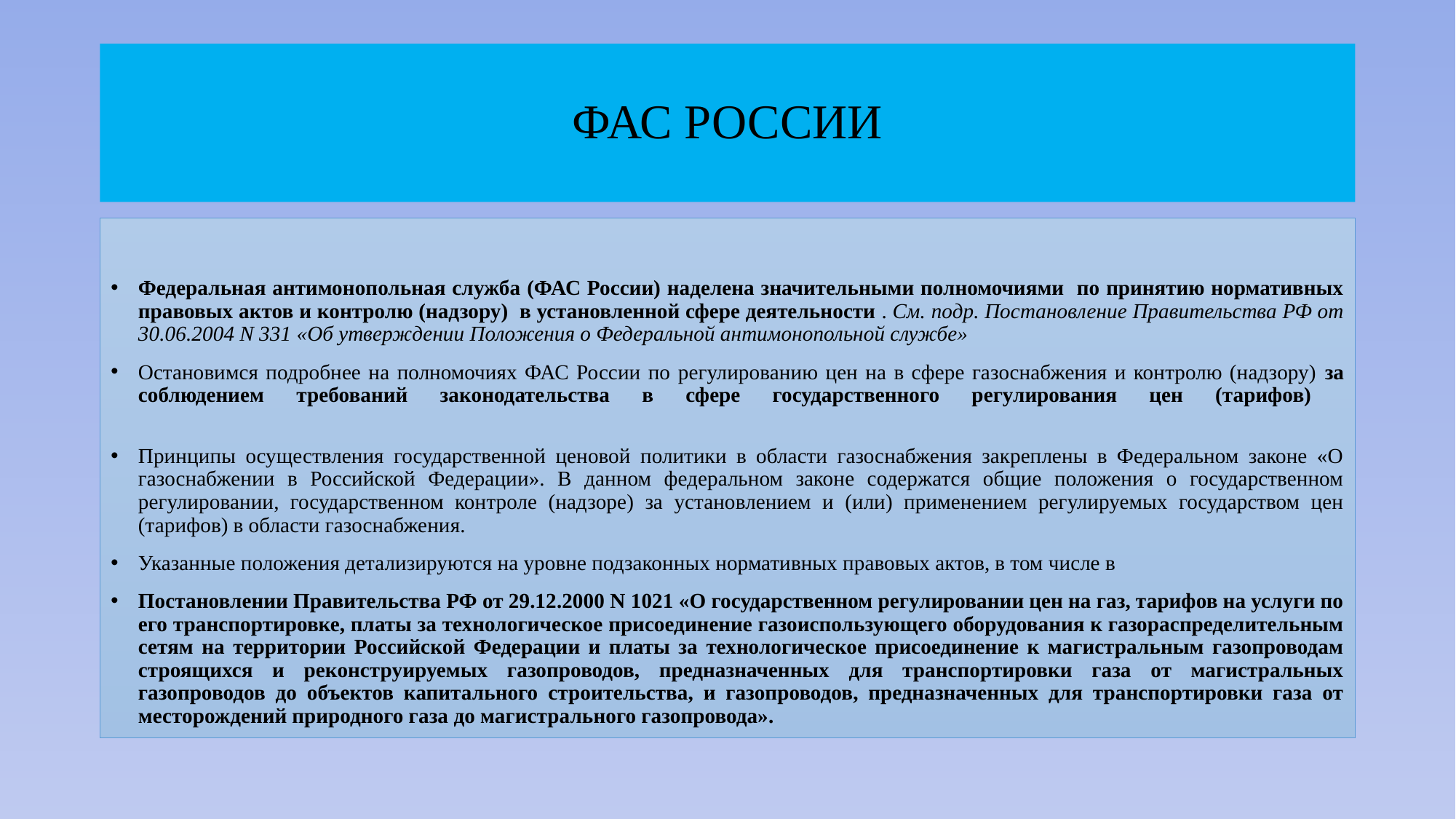

# ФАС РОССИИ

Федеральная антимонопольная служба (ФАС России) наделена значительными полномочиями  по принятию нормативных правовых актов и контролю (надзору)  в установленной сфере деятельности . См. подр. Постановление Правительства РФ от 30.06.2004 N 331 «Об утверждении Положения о Федеральной антимонопольной службе»
Остановимся подробнее на полномочиях ФАС России по регулированию цен на в сфере газоснабжения и контролю (надзору) за соблюдением требований законодательства в сфере государственного регулирования цен (тарифов)
Принципы осуществления государственной ценовой политики в области газоснабжения закреплены в Федеральном законе «О газоснабжении в Российской Федерации». В данном федеральном законе содержатся общие положения о государственном регулировании, государственном контроле (надзоре) за установлением и (или) применением регулируемых государством цен (тарифов) в области газоснабжения.
Указанные положения детализируются на уровне подзаконных нормативных правовых актов, в том числе в
Постановлении Правительства РФ от 29.12.2000 N 1021 «О государственном регулировании цен на газ, тарифов на услуги по его транспортировке, платы за технологическое присоединение газоиспользующего оборудования к газораспределительным сетям на территории Российской Федерации и платы за технологическое присоединение к магистральным газопроводам строящихся и реконструируемых газопроводов, предназначенных для транспортировки газа от магистральных газопроводов до объектов капитального строительства, и газопроводов, предназначенных для транспортировки газа от месторождений природного газа до магистрального газопровода».